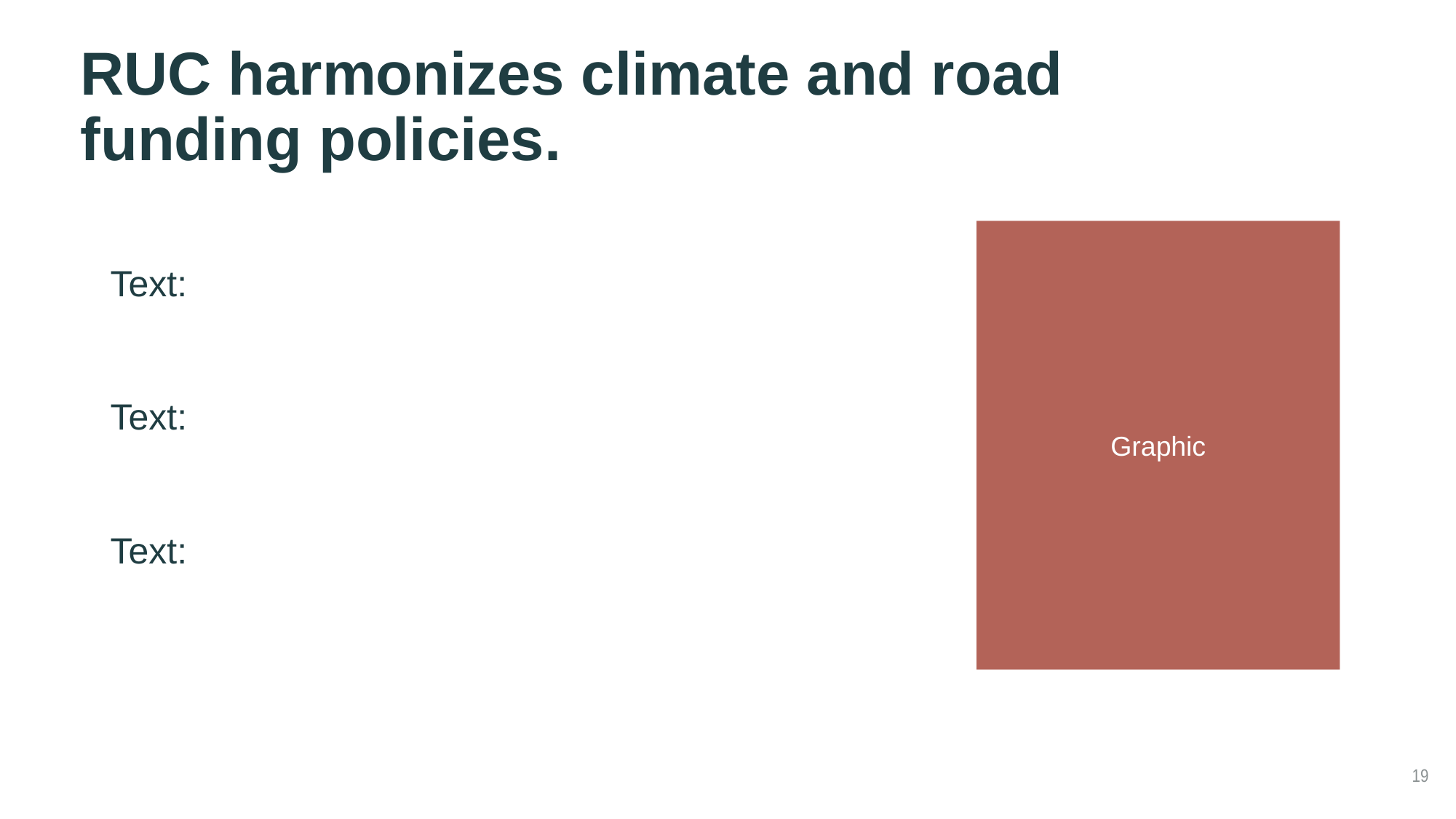

# RUC harmonizes climate and road funding policies.
Graphic
Text:

Text:

Text:

19